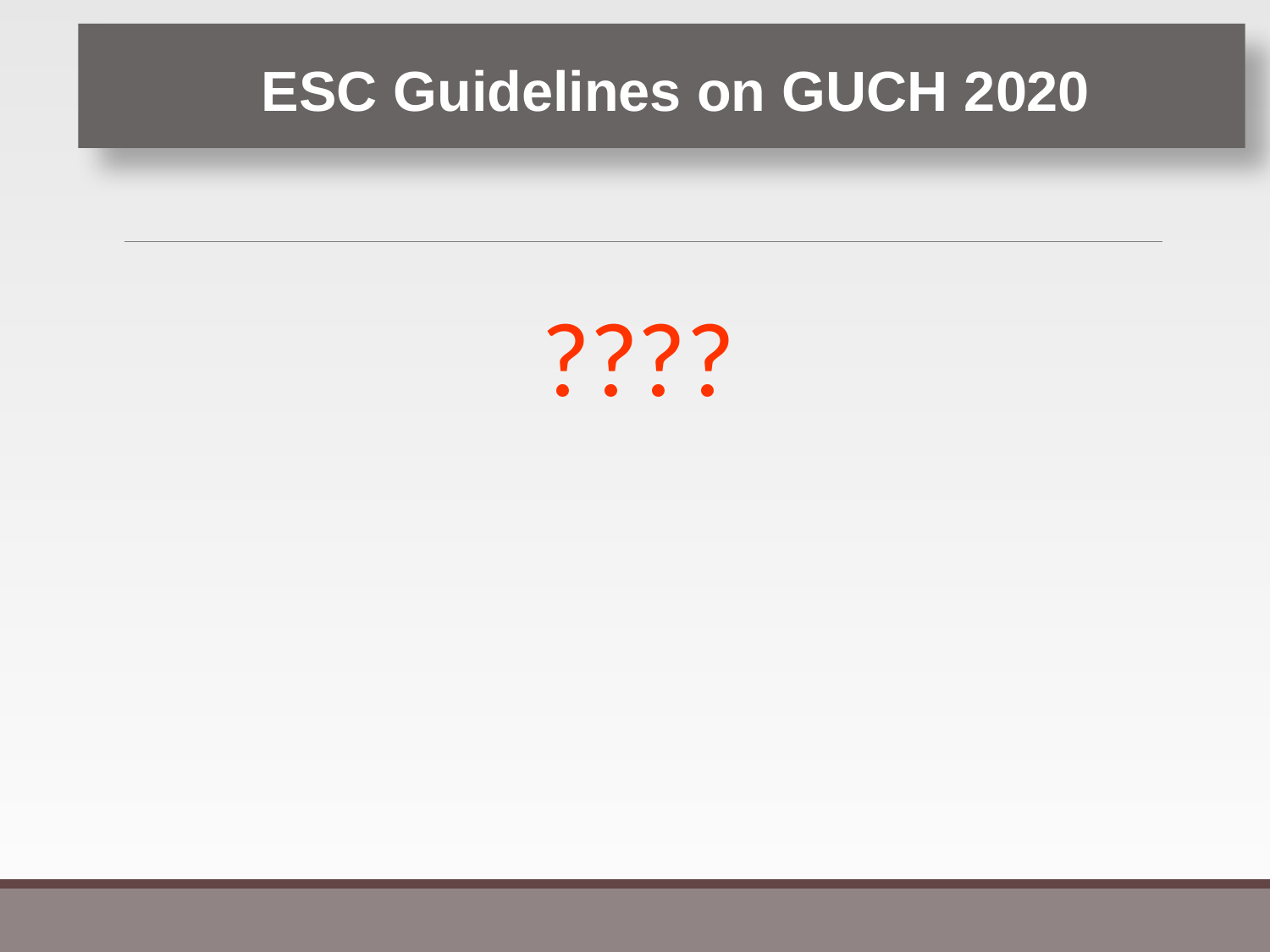

ESC Guidelines on GUCH 2020
# ????